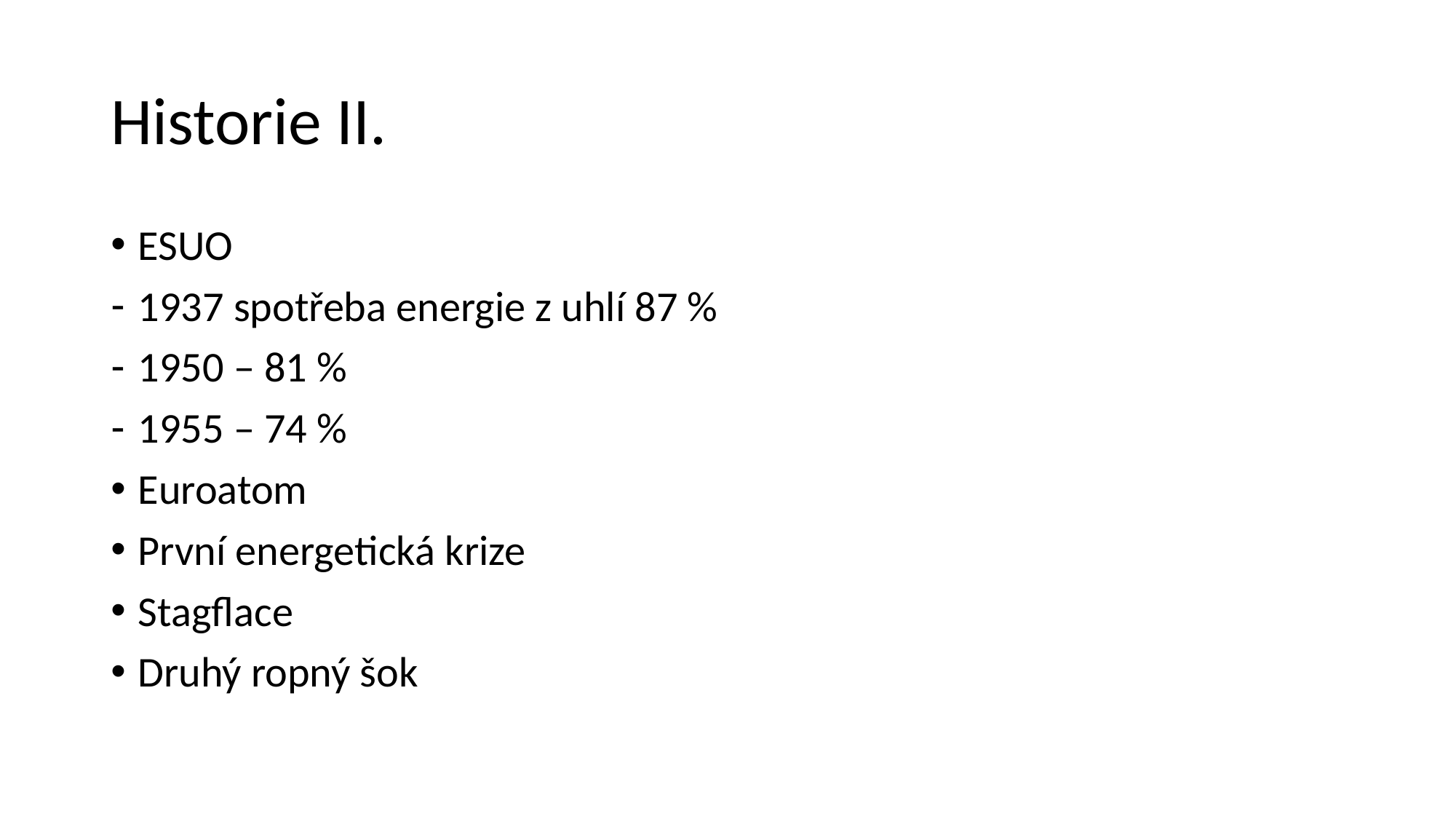

# Historie II.
ESUO
1937 spotřeba energie z uhlí 87 %
1950 – 81 %
1955 – 74 %
Euroatom
První energetická krize
Stagflace
Druhý ropný šok